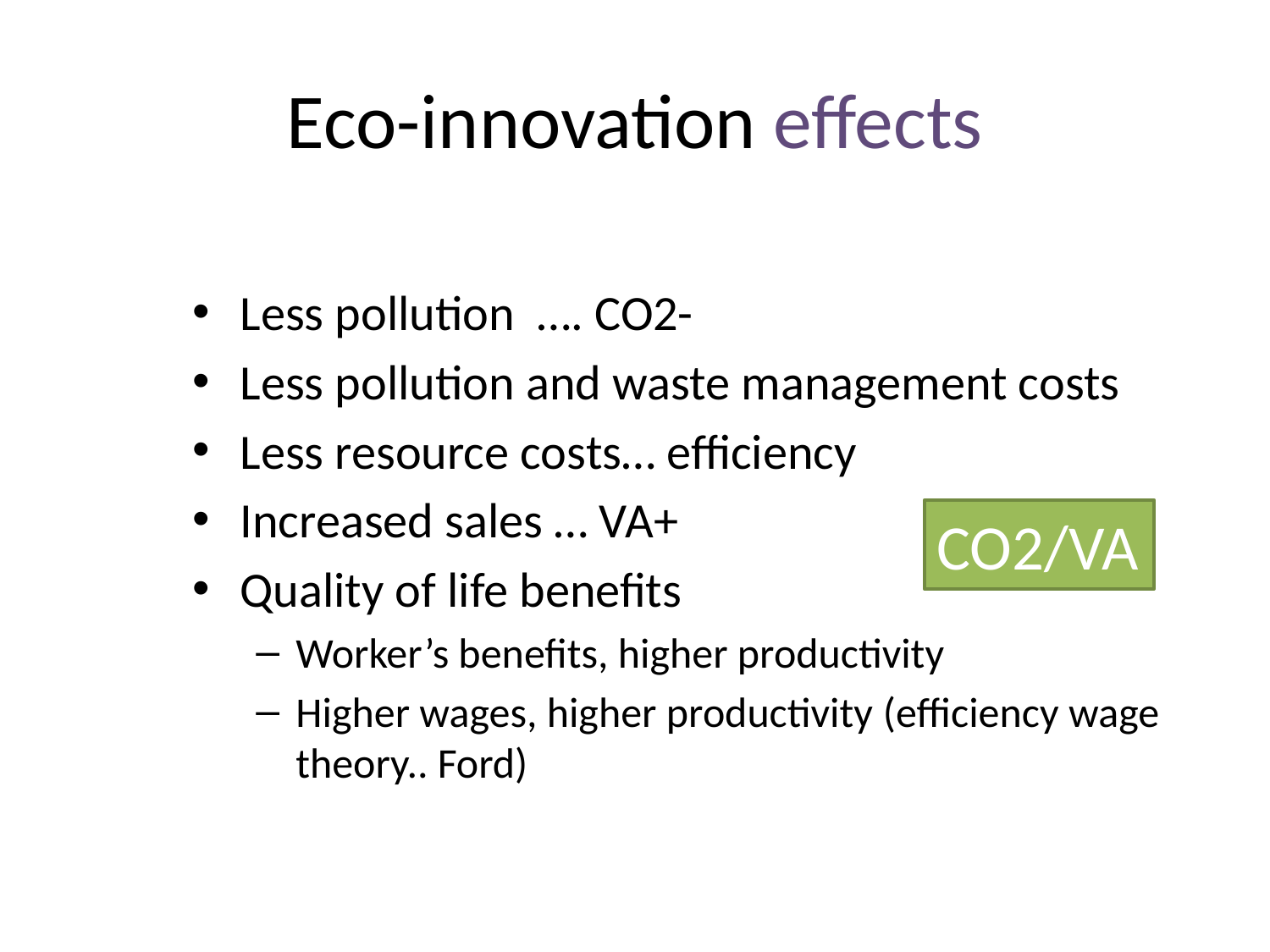

# Eco-innovation effects
Less pollution  …. CO2-
Less pollution and waste management costs
Less resource costs… efficiency
Increased sales … VA+
Quality of life benefits
Worker’s benefits, higher productivity
Higher wages, higher productivity (efficiency wage theory.. Ford)
CO2/VA